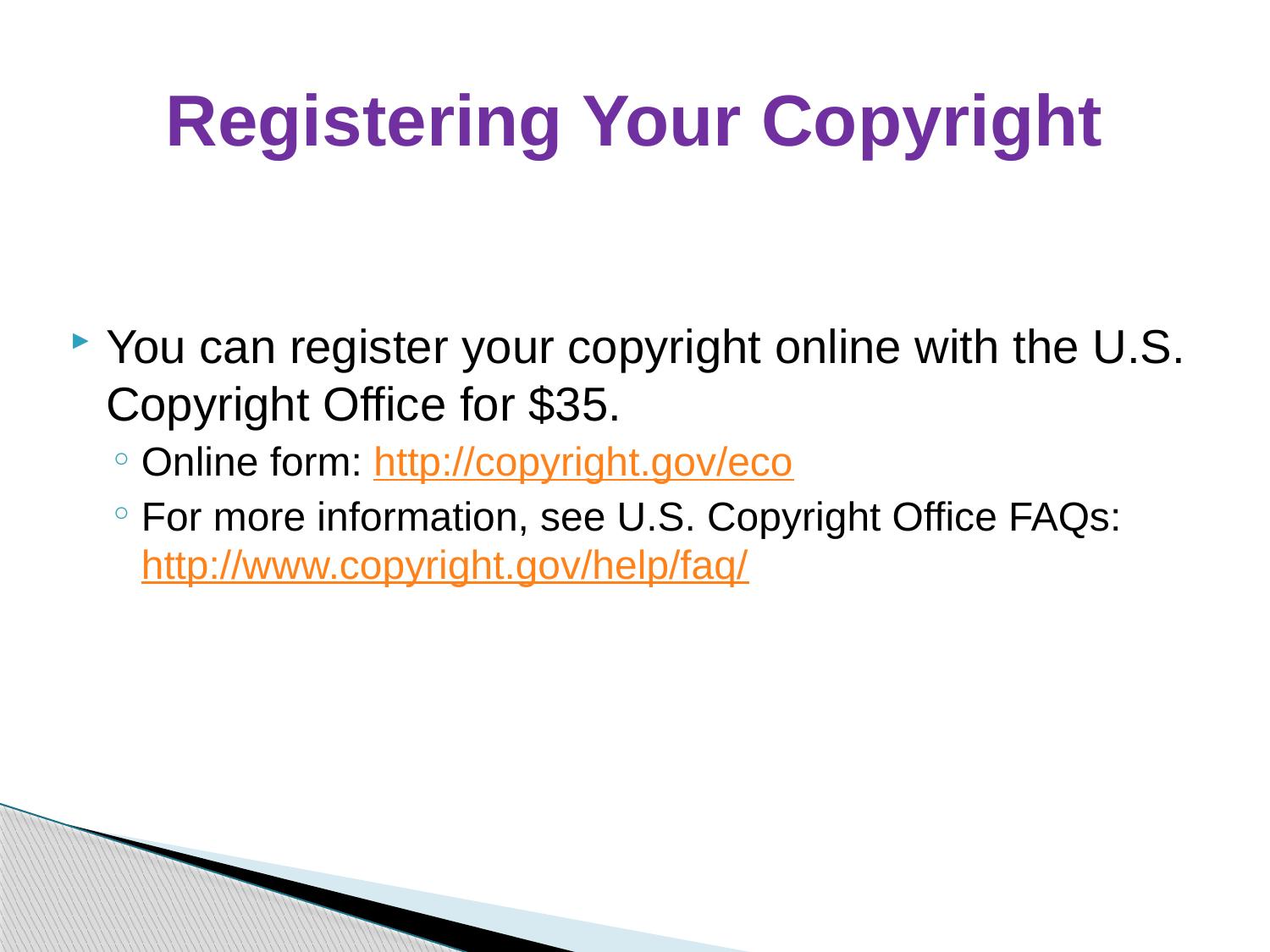

# Registering Your Copyright

You can register your copyright online with the U.S. Copyright Office for $35.
Online form: http://copyright.gov/eco
For more information, see U.S. Copyright Office FAQs: http://www.copyright.gov/help/faq/